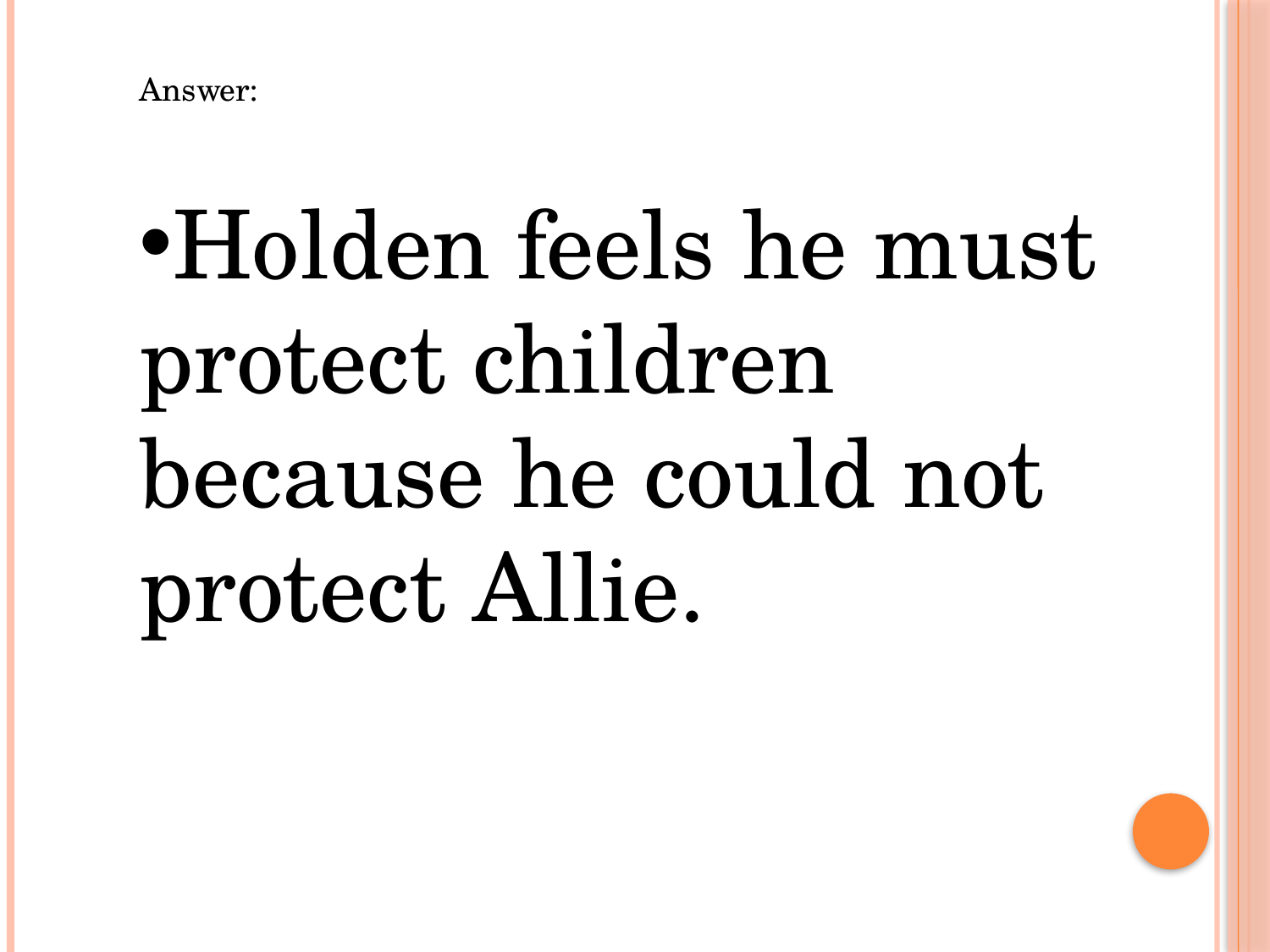

Answer:

Holden feels he must protect children because he could not protect Allie.